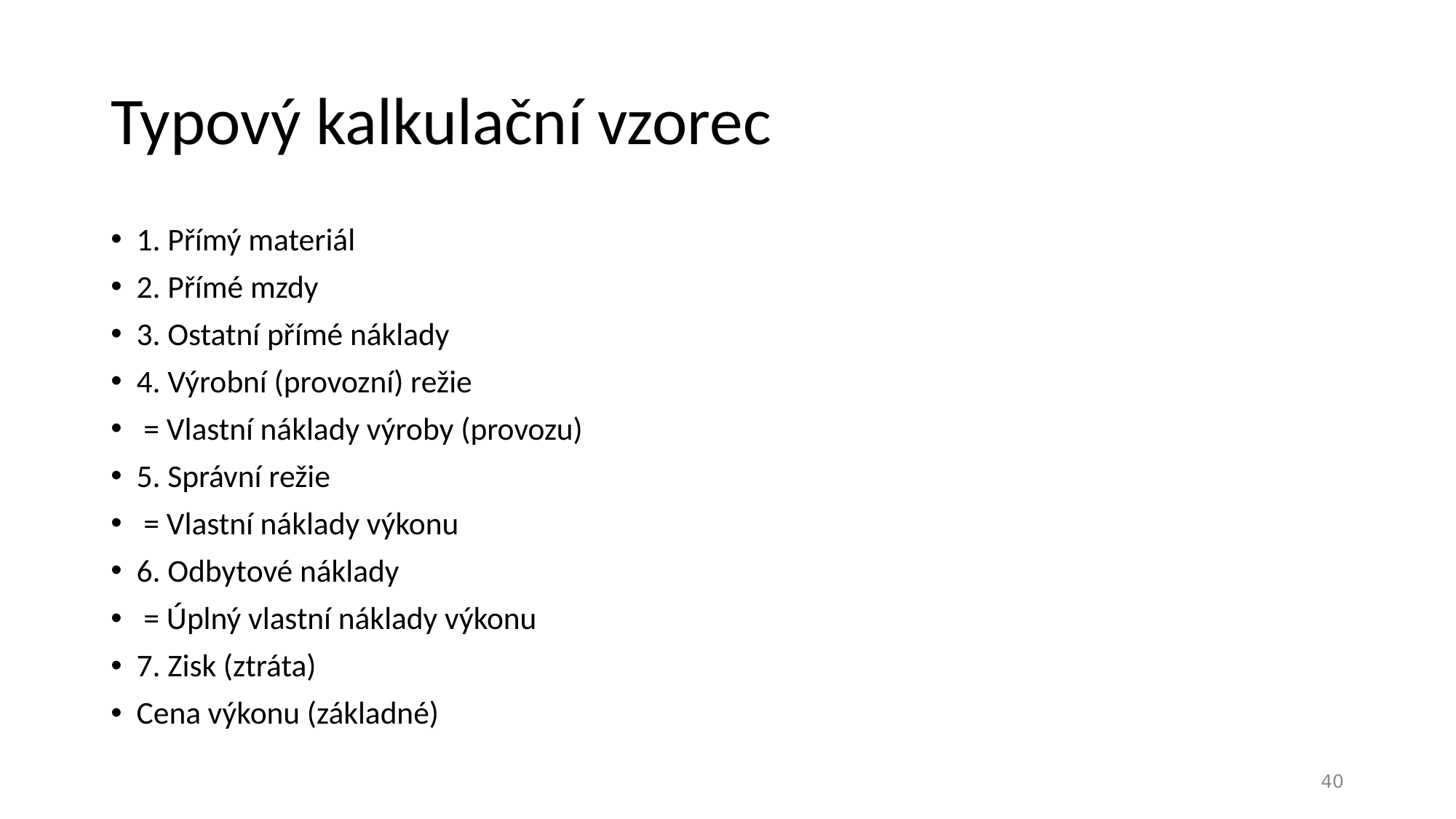

# Typový kalkulační vzorec
1. Přímý materiál
2. Přímé mzdy
3. Ostatní přímé náklady
4. Výrobní (provozní) režie
 = Vlastní náklady výroby (provozu)
5. Správní režie
 = Vlastní náklady výkonu
6. Odbytové náklady
 = Úplný vlastní náklady výkonu
7. Zisk (ztráta)
Cena výkonu (základné)
40